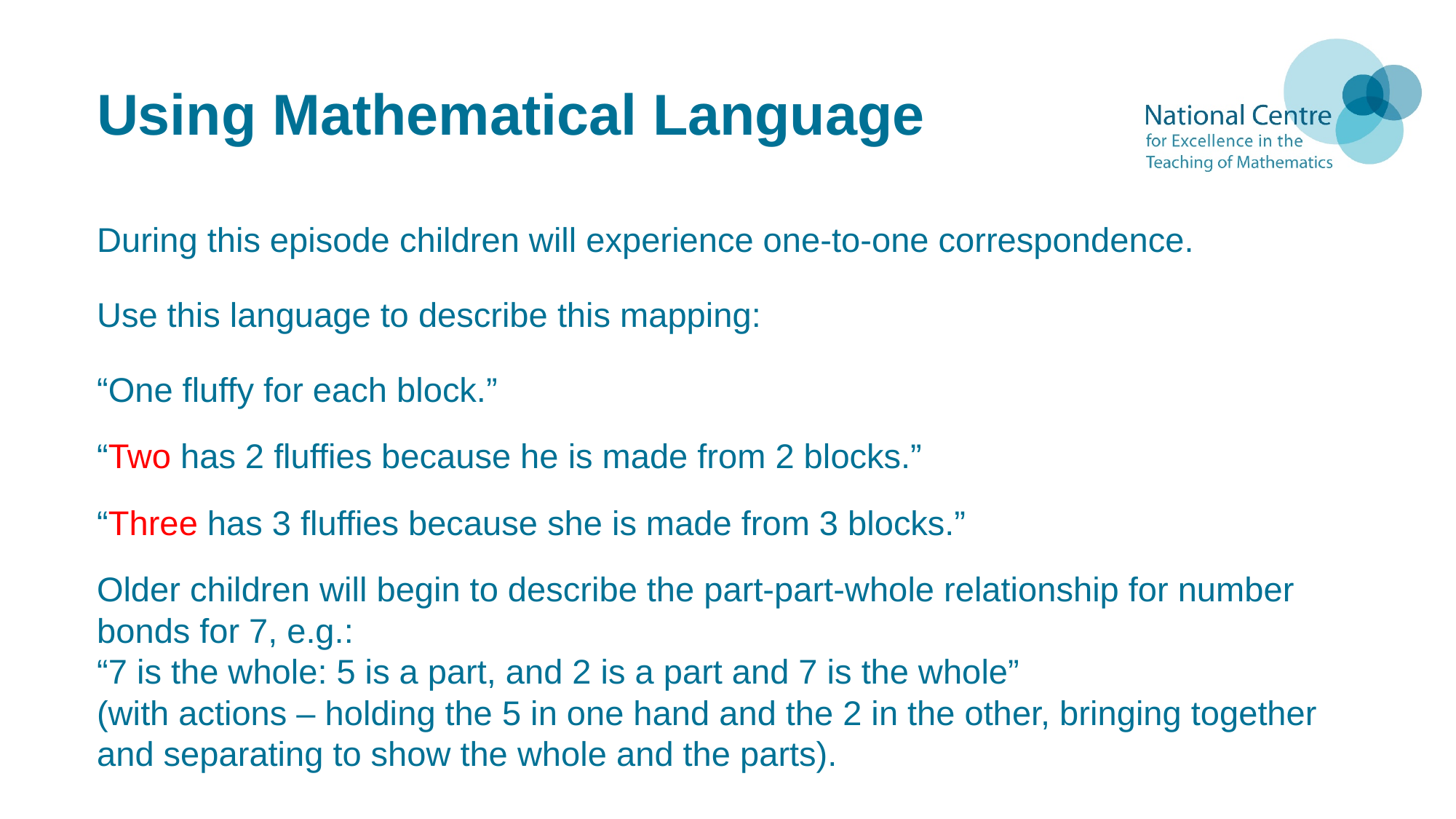

# Using Mathematical Language
During this episode children will experience one-to-one correspondence.
Use this language to describe this mapping:
“One fluffy for each block.”
“Two has 2 fluffies because he is made from 2 blocks.”
“Three has 3 fluffies because she is made from 3 blocks.”
Older children will begin to describe the part-part-whole relationship for number bonds for 7, e.g.:
“7 is the whole: 5 is a part, and 2 is a part and 7 is the whole”
(with actions – holding the 5 in one hand and the 2 in the other, bringing together and separating to show the whole and the parts).